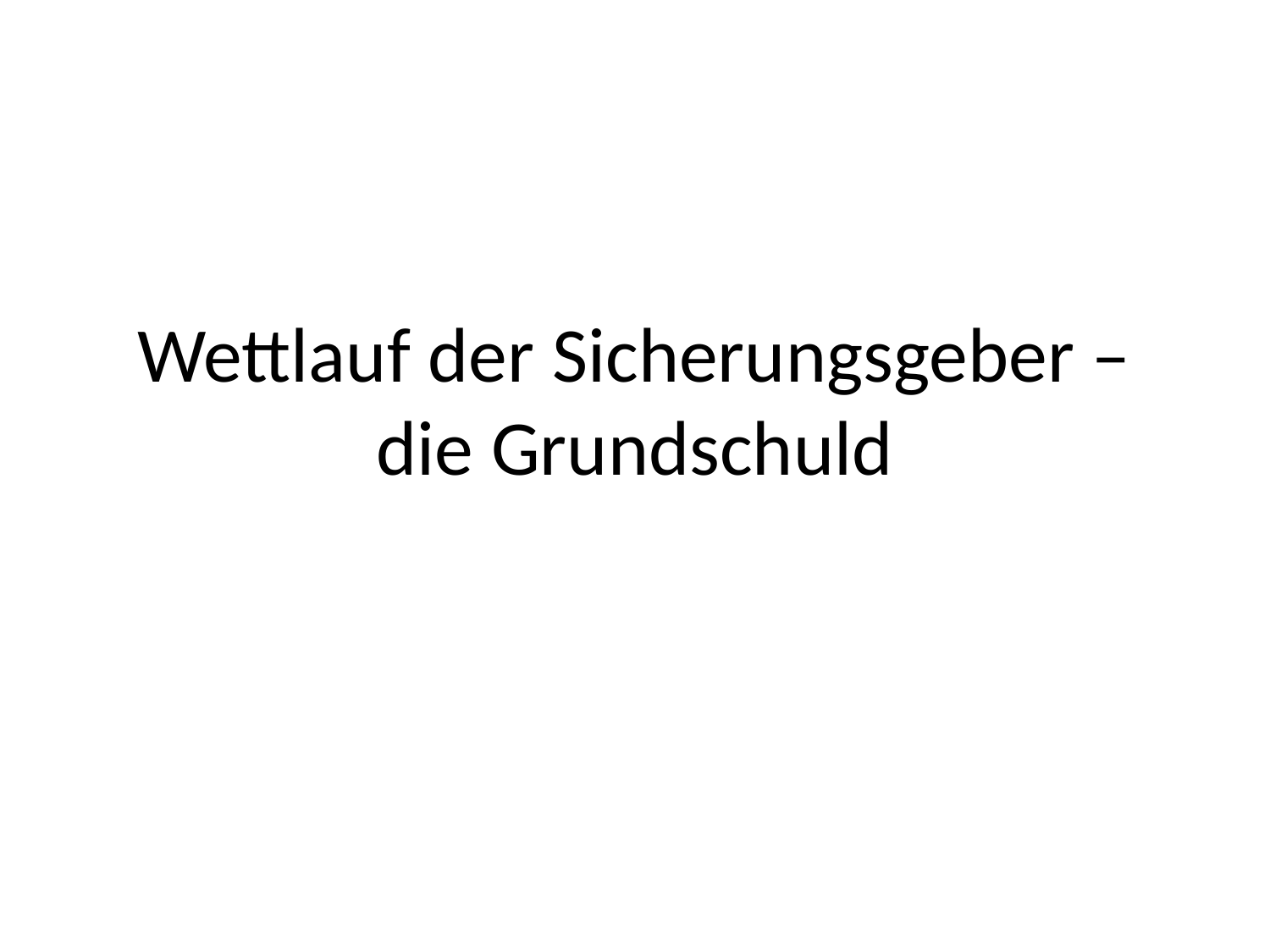

# Wettlauf der Sicherungsgeber – die Grundschuld